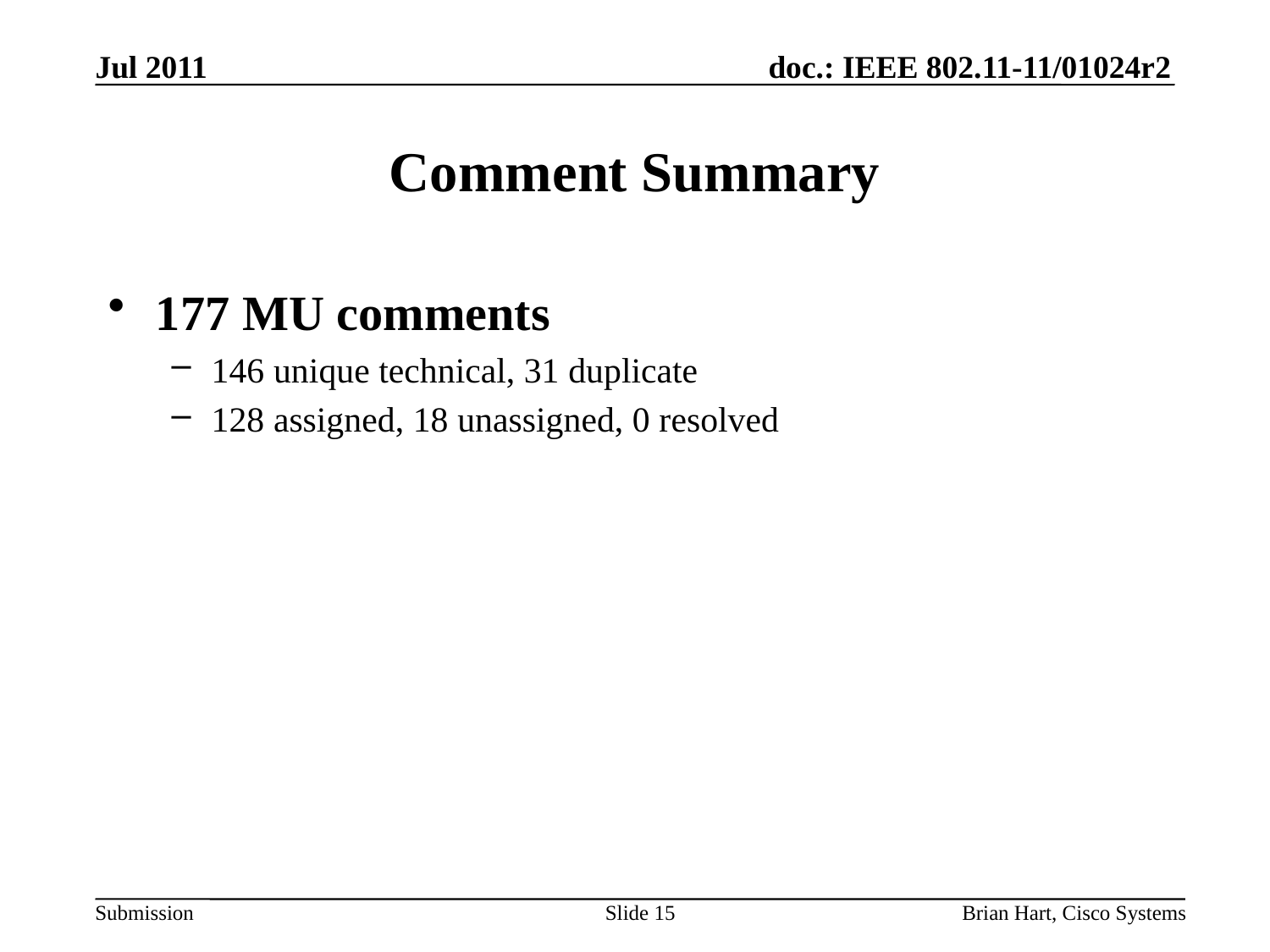

Jul 2011
# Comment Summary
177 MU comments
146 unique technical, 31 duplicate
128 assigned, 18 unassigned, 0 resolved

Slide 15
Brian Hart, Cisco Systems